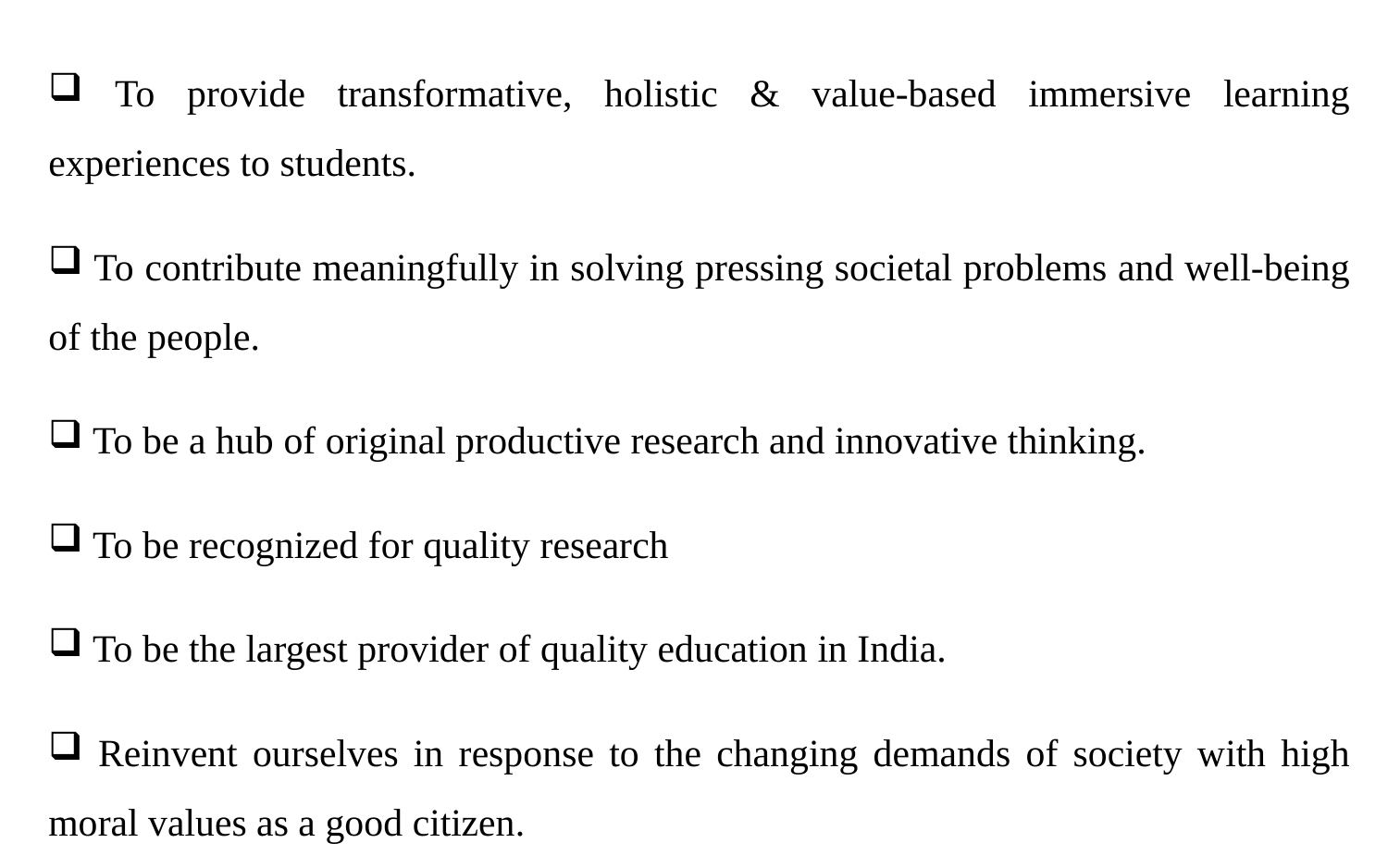

To provide transformative, holistic & value-based immersive learning experiences to students.
 To contribute meaningfully in solving pressing societal problems and well-being of the people.
 To be a hub of original productive research and innovative thinking.
 To be recognized for quality research
 To be the largest provider of quality education in India.
 Reinvent ourselves in response to the changing demands of society with high moral values as a good citizen.